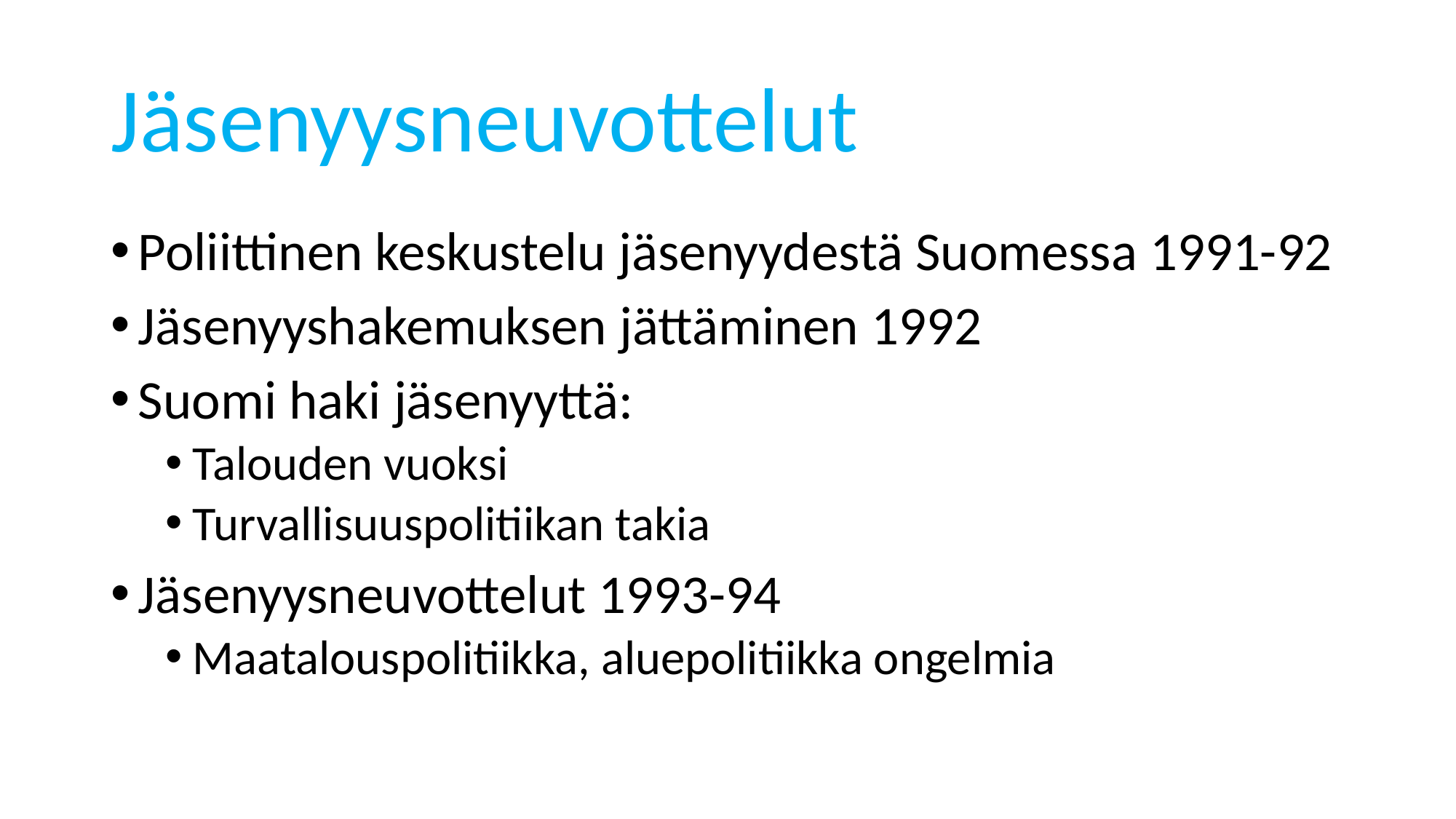

# Jäsenyysneuvottelut
Poliittinen keskustelu jäsenyydestä Suomessa 1991-92
Jäsenyyshakemuksen jättäminen 1992
Suomi haki jäsenyyttä:
Talouden vuoksi
Turvallisuuspolitiikan takia
Jäsenyysneuvottelut 1993-94
Maatalouspolitiikka, aluepolitiikka ongelmia